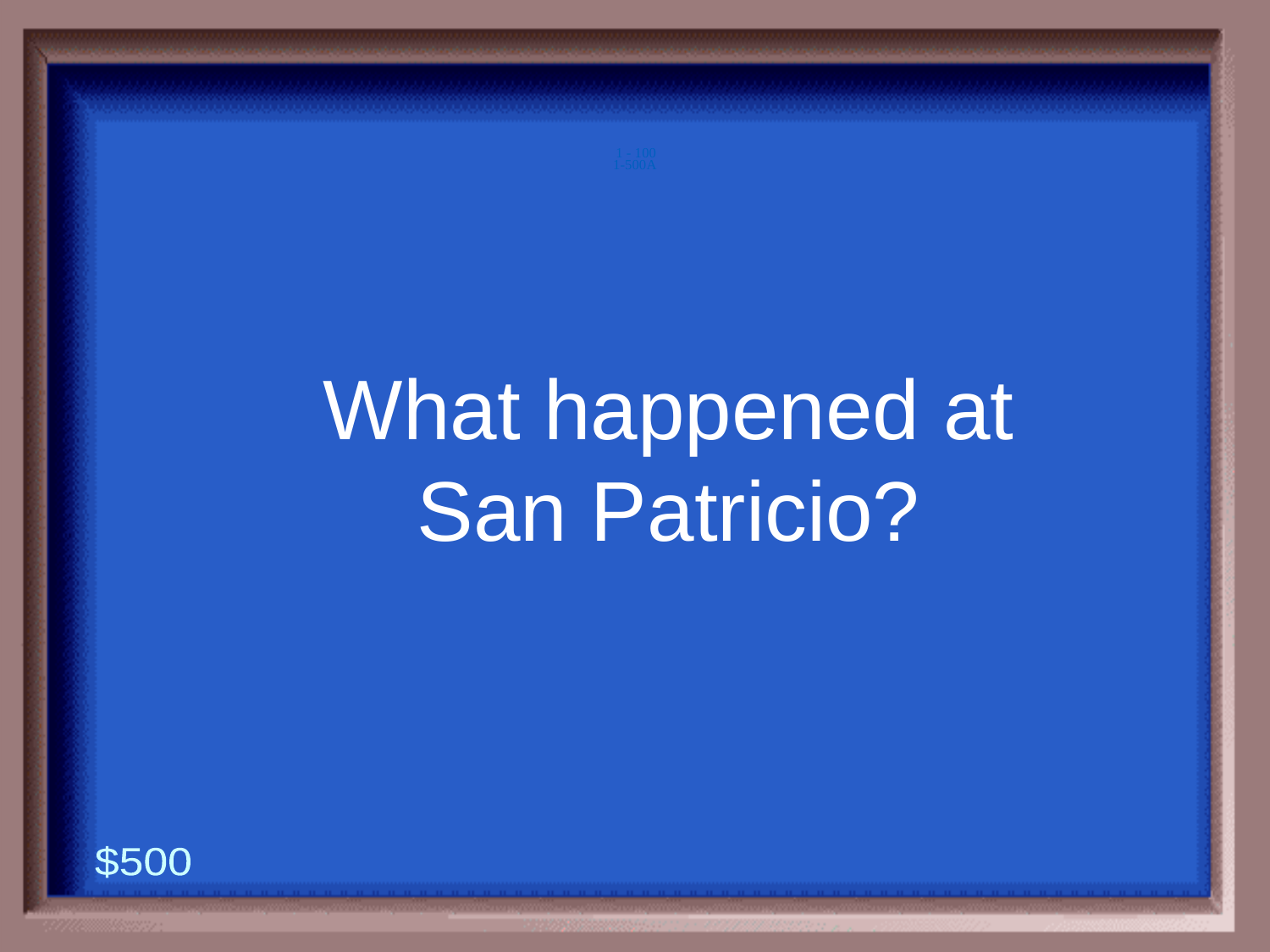

1-500A
1 - 100
What happened at San Patricio?

$500